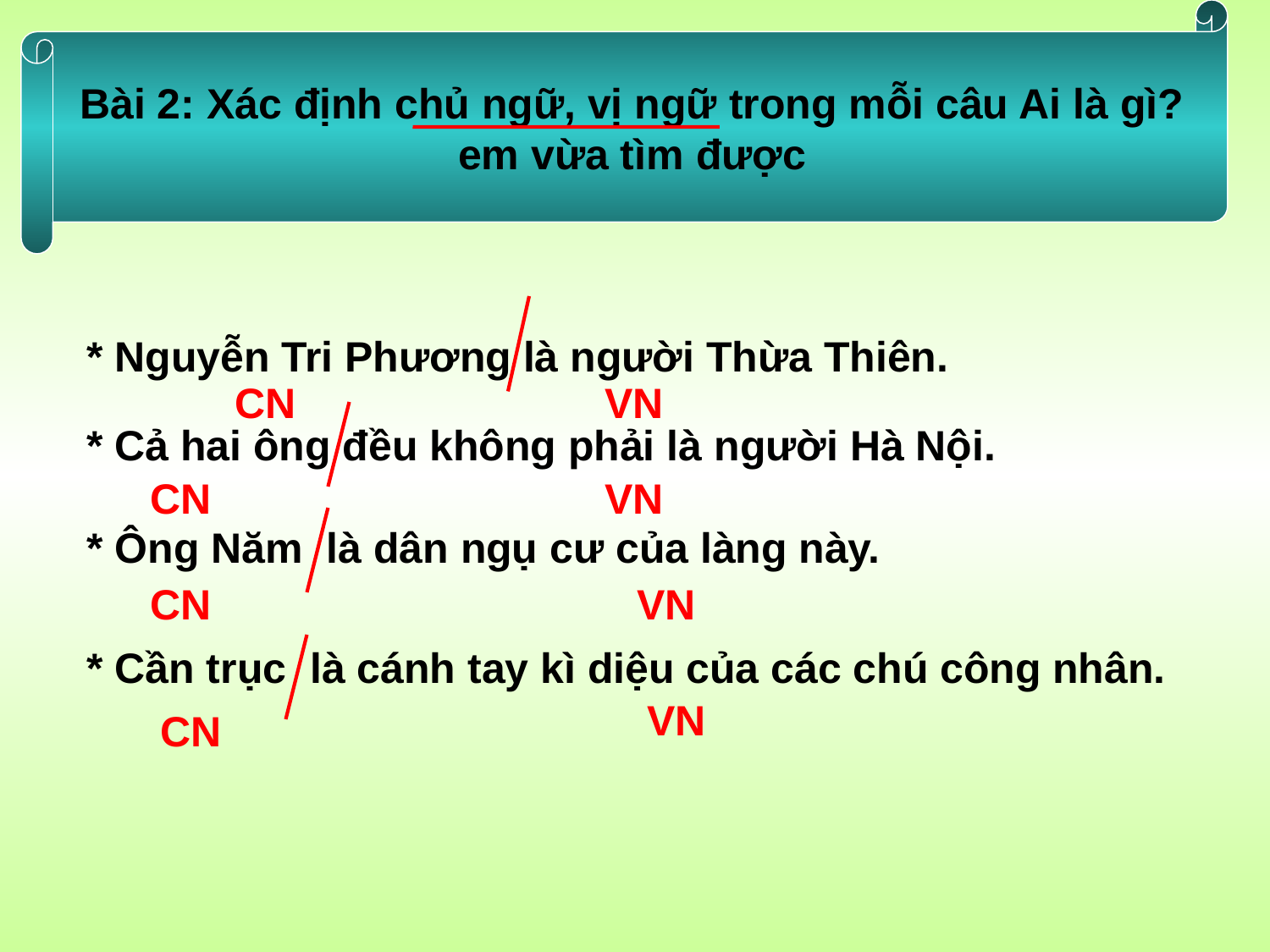

Bài 2: Xác định chủ ngữ, vị ngữ trong mỗi câu Ai là gì?
 em vừa tìm được
#

* Nguyễn Tri Phương là người Thừa Thiên.

CN
VN

* Cả hai ông đều không phải là người Hà Nội.
CN
VN
* Ông Năm  là dân ngụ cư của làng này.

CN
VN
* Cần trục  là cánh tay kì diệu của các chú công nhân.

VN
CN